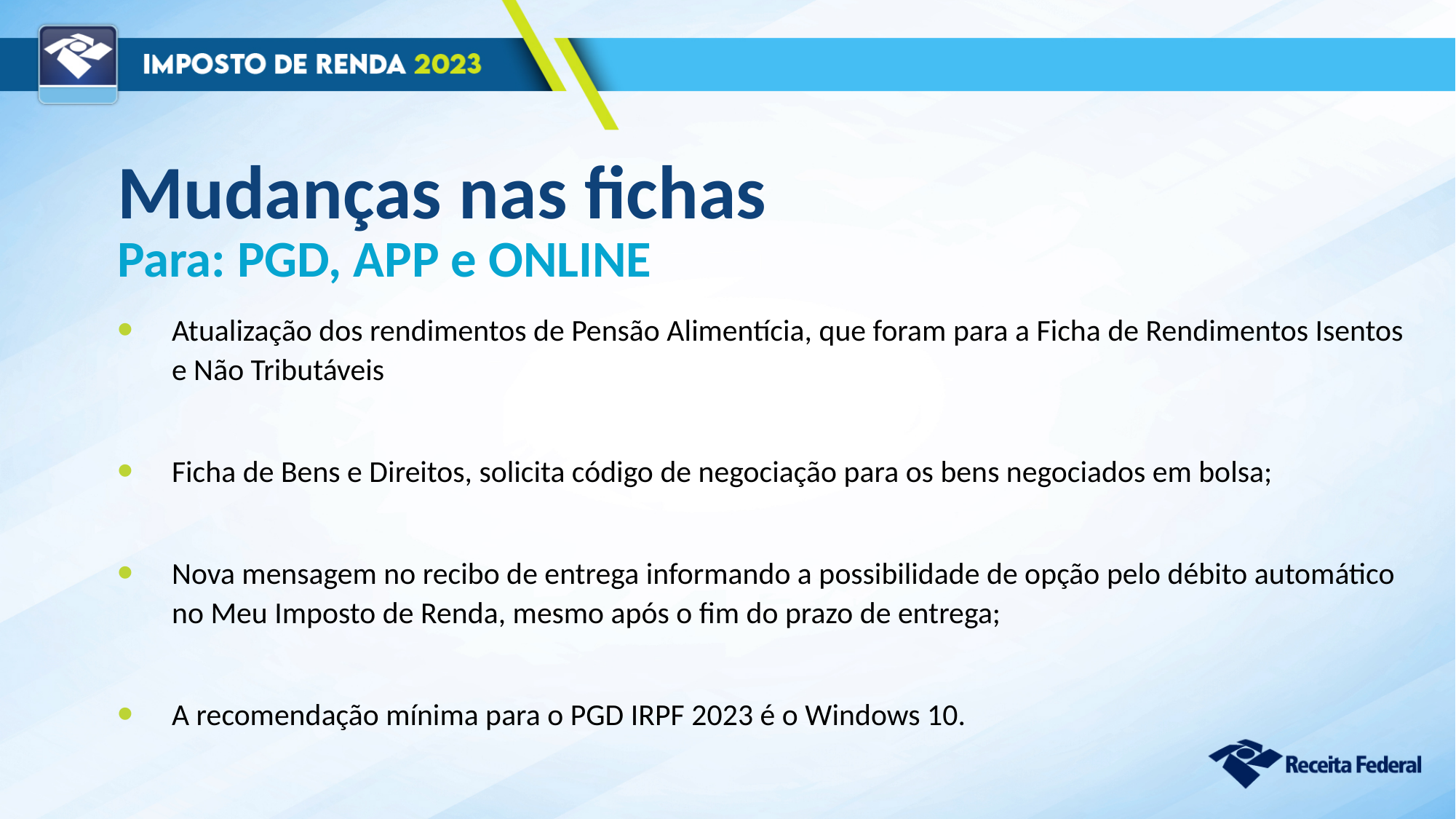

Mudanças nas fichas
Para: PGD, APP e ONLINE
Atualização dos rendimentos de Pensão Alimentícia, que foram para a Ficha de Rendimentos Isentos e Não Tributáveis

Ficha de Bens e Direitos, solicita código de negociação para os bens negociados em bolsa;

Nova mensagem no recibo de entrega informando a possibilidade de opção pelo débito automático no Meu Imposto de Renda, mesmo após o fim do prazo de entrega;

A recomendação mínima para o PGD IRPF 2023 é o Windows 10.